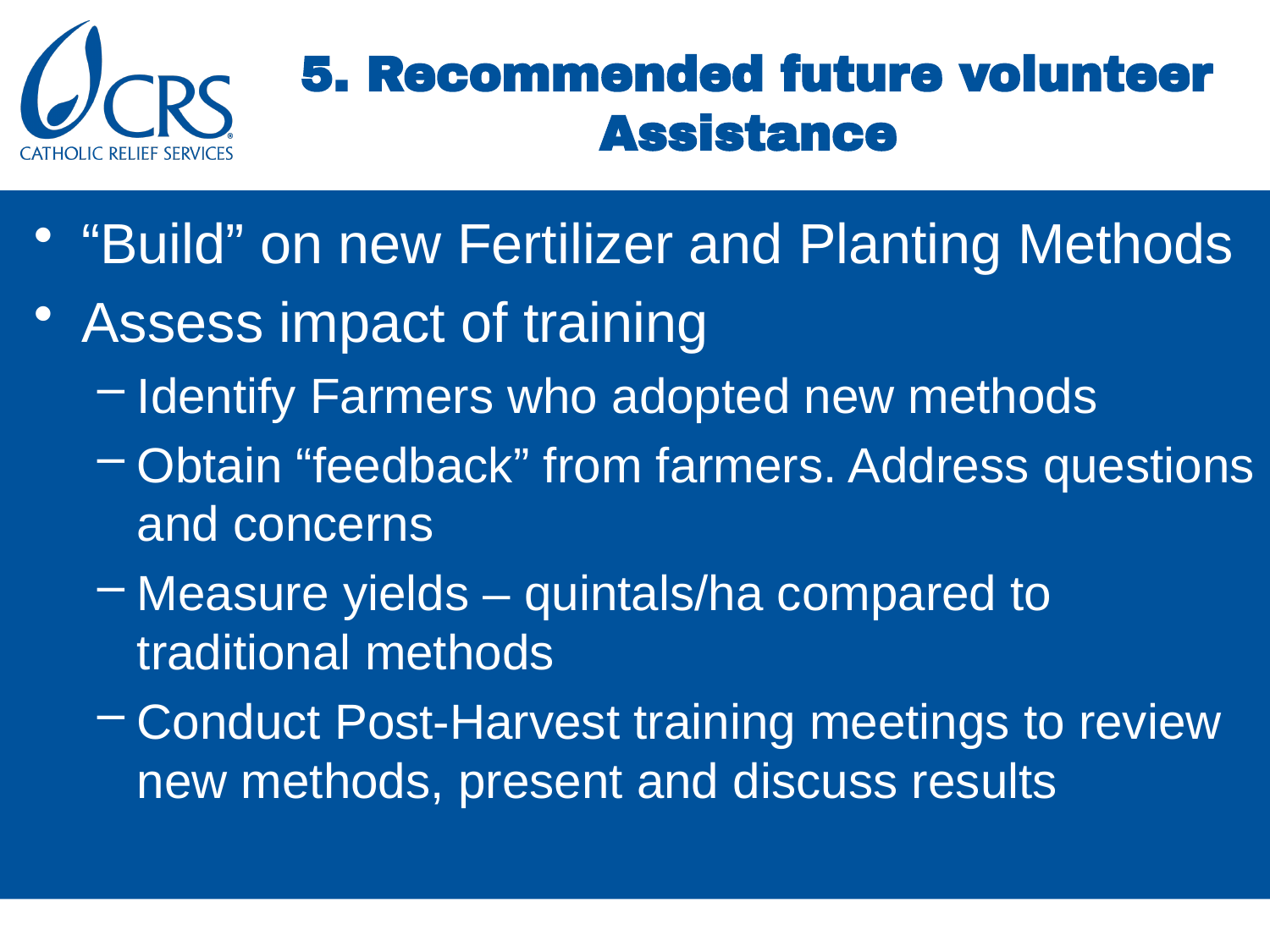

# 5. Recommended future volunteer Assistance
“Build” on new Fertilizer and Planting Methods
Assess impact of training
Identify Farmers who adopted new methods
Obtain “feedback” from farmers. Address questions and concerns
Measure yields – quintals/ha compared to traditional methods
Conduct Post-Harvest training meetings to review new methods, present and discuss results